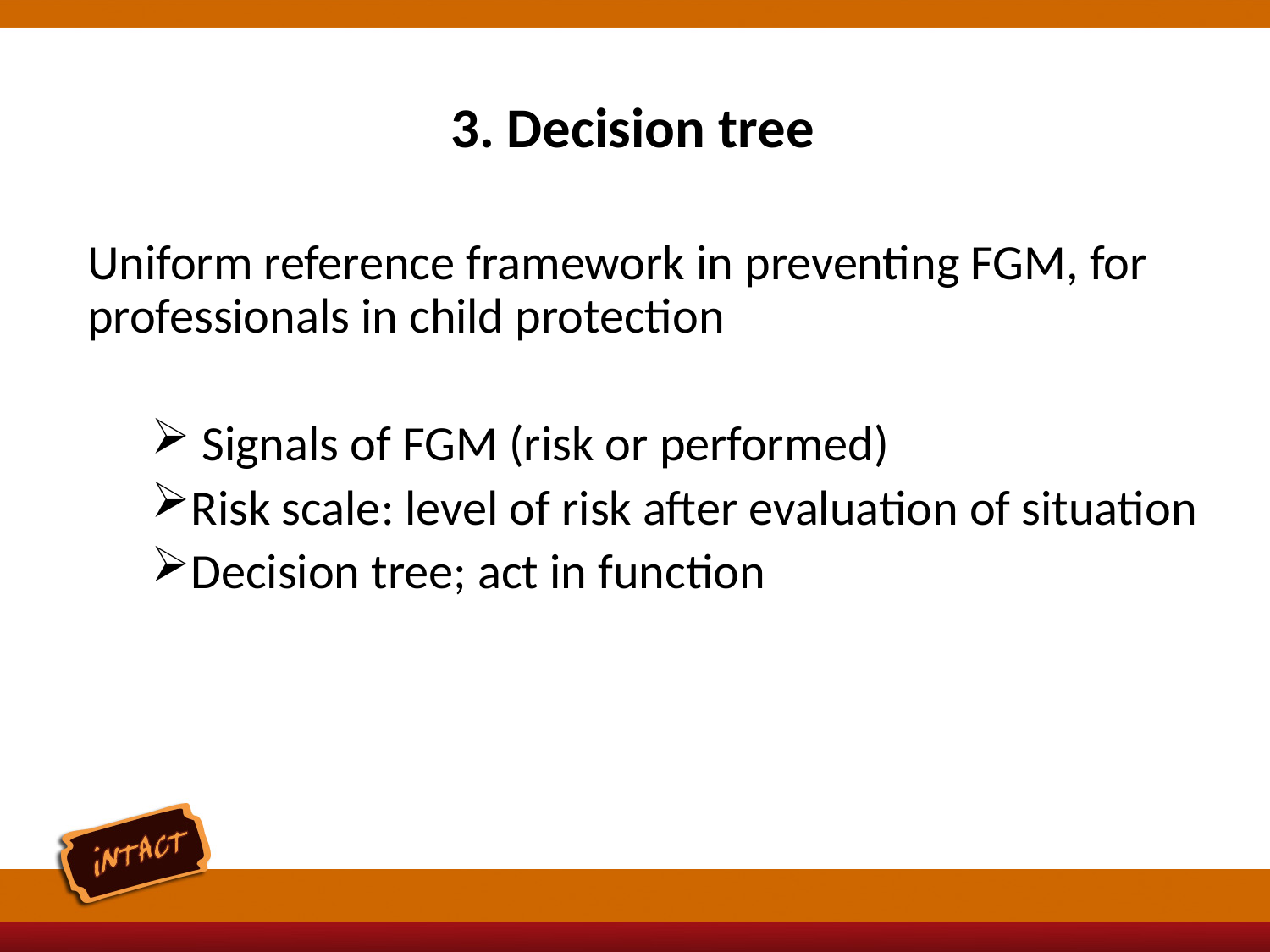

# 3. Decision tree
Uniform reference framework in preventing FGM, for professionals in child protection

 Signals of FGM (risk or performed)
Risk scale: level of risk after evaluation of situation
Decision tree; act in function